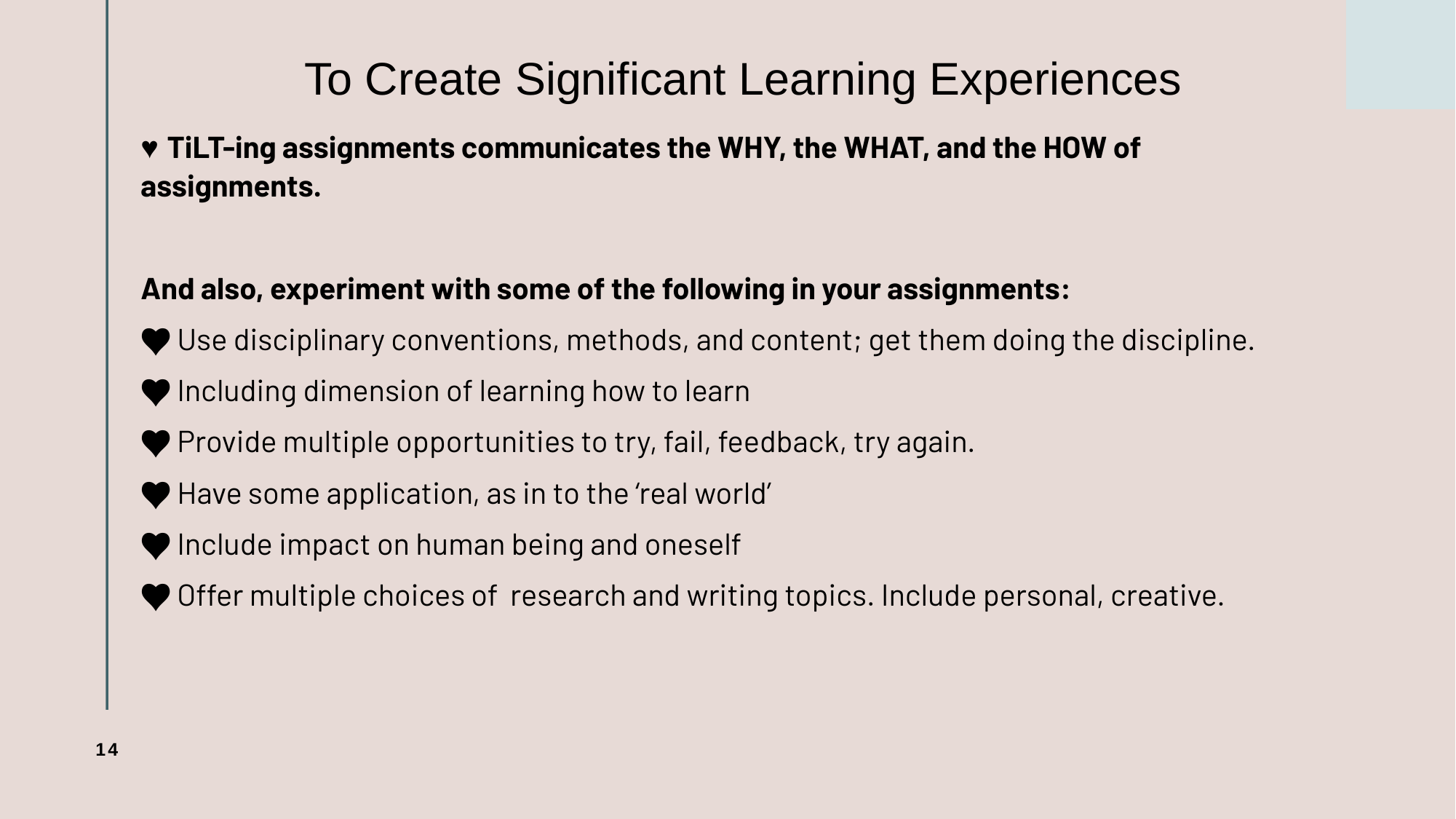

# To Create Significant Learning Experiences
♥ TiLT-ing assignments communicates the WHY, the WHAT, and the HOW of assignments.

And also, experiment with some of the following in your assignments:
♥ Use disciplinary conventions, methods, and content; get them doing the discipline.
♥ Including dimension of learning how to learn
♥ Provide multiple opportunities to try, fail, feedback, try again.
♥ Have some application, as in to the ‘real world’
♥ Include impact on human being and oneself
♥ Offer multiple choices of  research and writing topics. Include personal, creative.

14